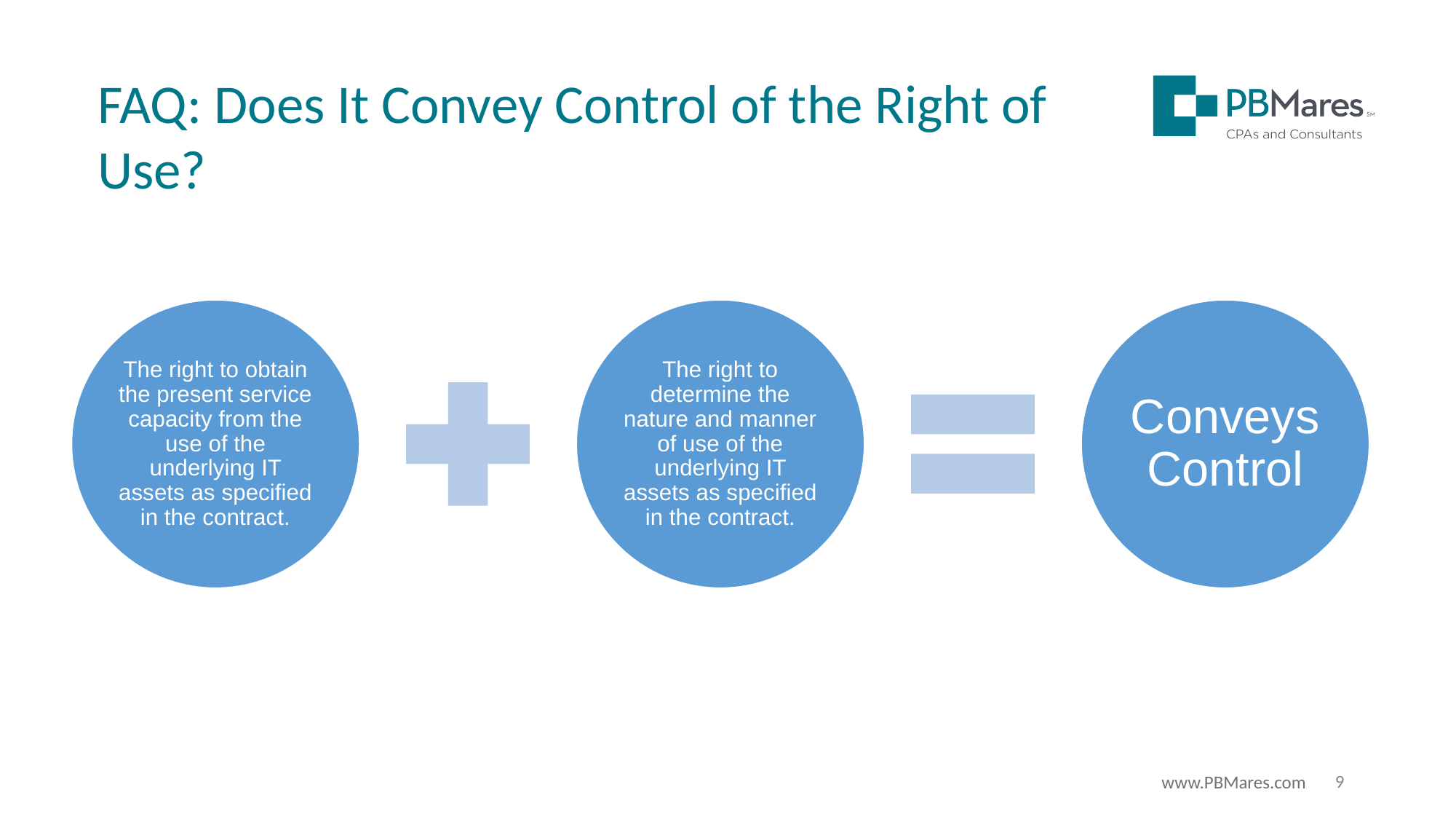

FAQ: Does It Convey Control of the Right of Use?

The right to obtain the present service capacity from the use of the underlying IT assets as specified in the contract.

The right to determine the nature and manner of use of the underlying IT assets as specified in the contract.

Conveys Control
9
www.PBMares.com